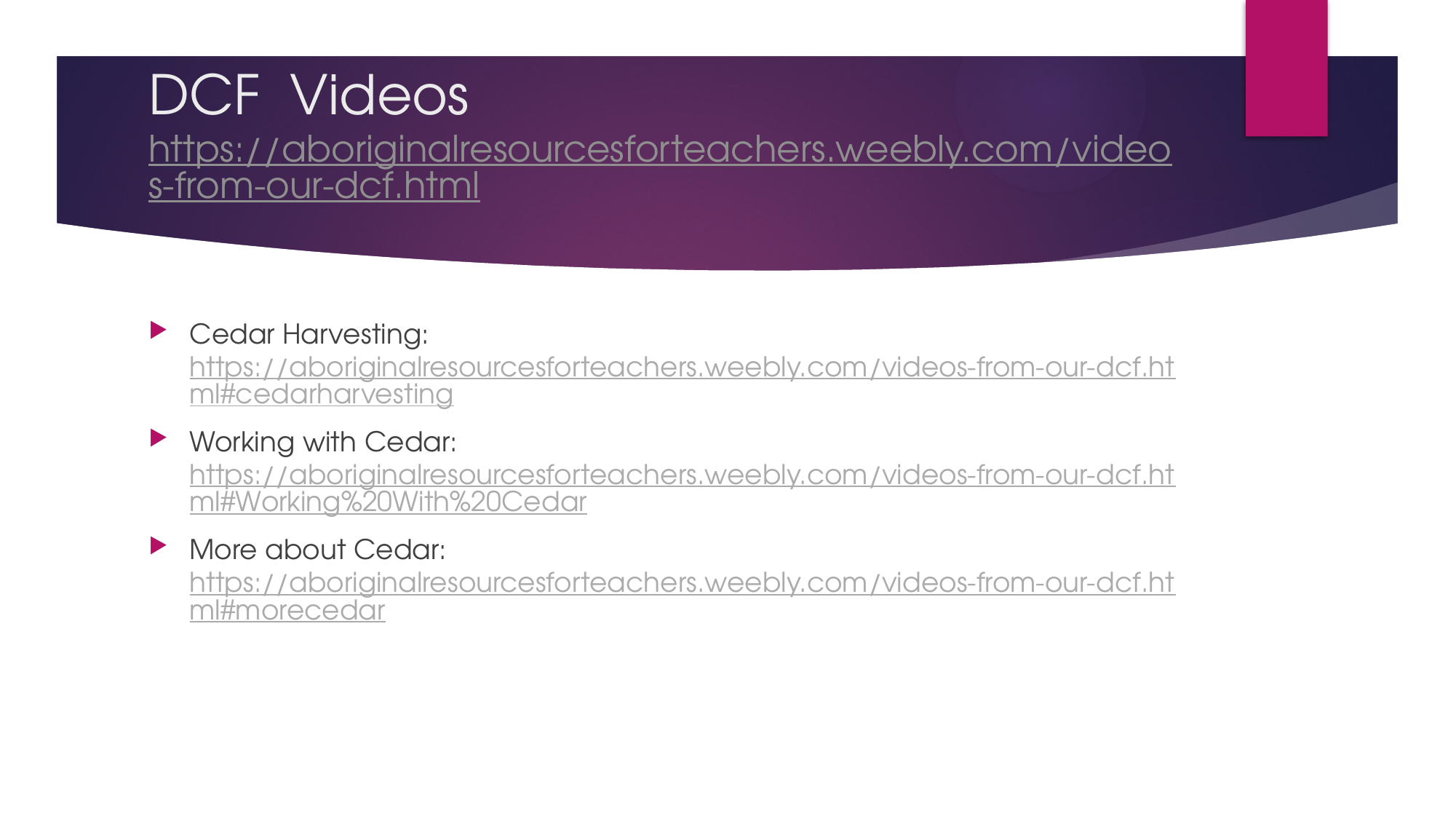

# DCF  Videos https://aboriginalresourcesforteachers.weebly.com/videos-from-our-dcf.html
Cedar Harvesting:  https://aboriginalresourcesforteachers.weebly.com/videos-from-our-dcf.html#cedarharvesting
Working with Cedar:  https://aboriginalresourcesforteachers.weebly.com/videos-from-our-dcf.html#Working%20With%20Cedar
More about Cedar: https://aboriginalresourcesforteachers.weebly.com/videos-from-our-dcf.html#morecedar